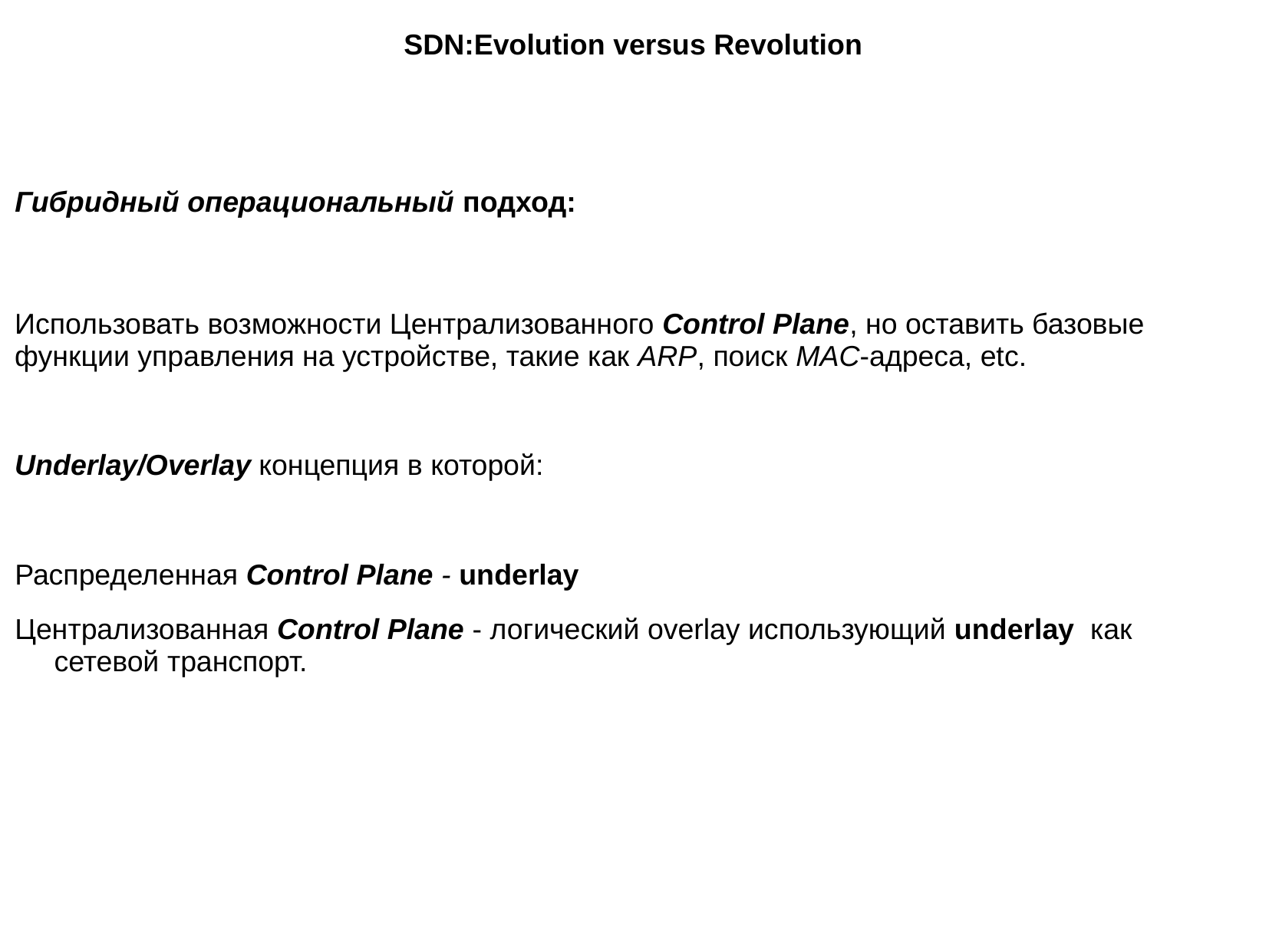

SDN:Evolution versus Revolution
Гибридный операциональный подход:

Использовать возможности Централизованного Control Plane, но оставить базовые функции управления на устройстве, такие как ARP, поиск MAC-адреса, etc.

Underlay/Overlay концепция в которой:

Распределенная Control Plane - underlay
Централизованная Control Plane - логический overlay использующий underlay  как сетевой транспорт.